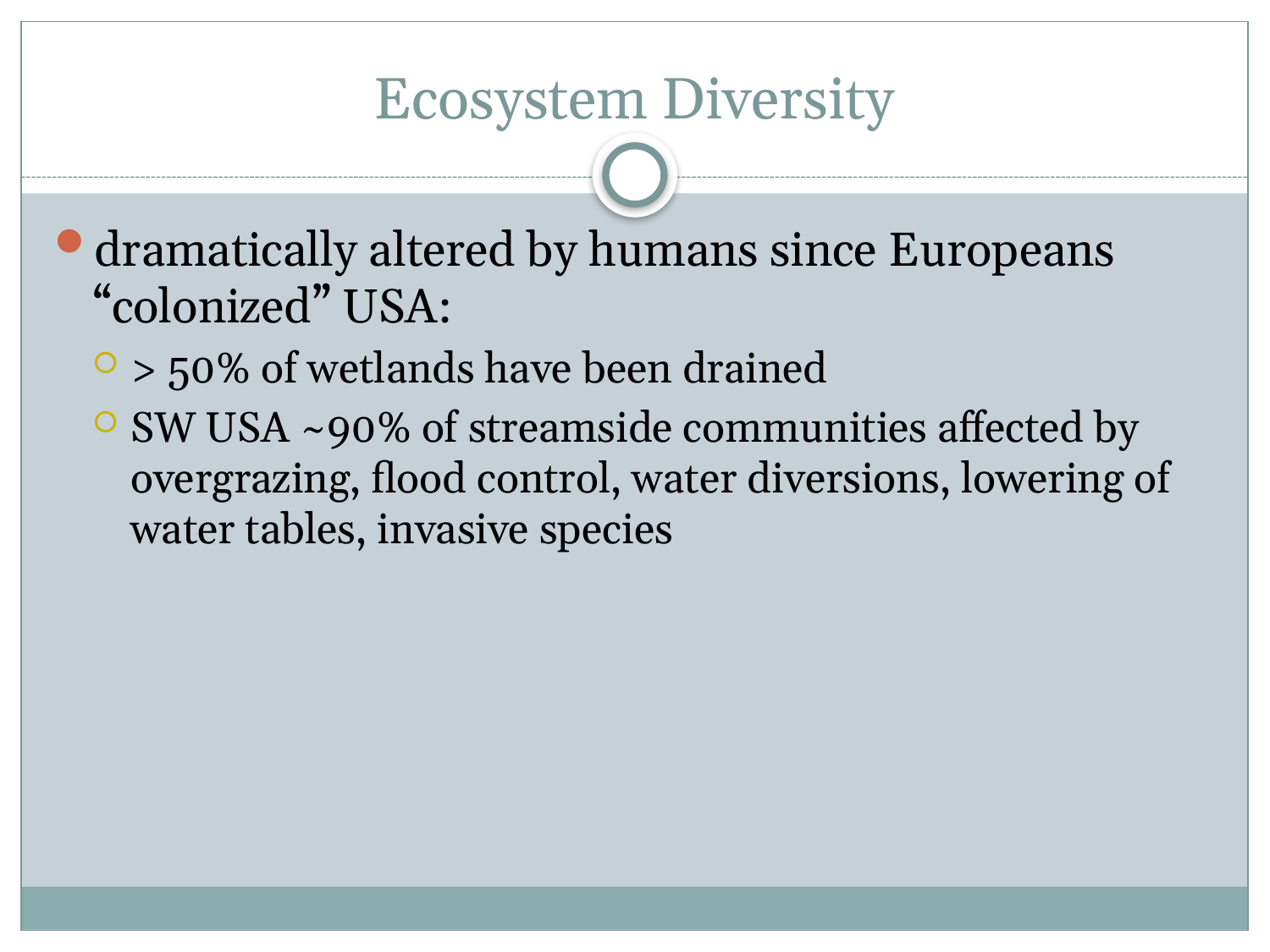

# Ecosystem Diversity
dramatically altered by humans since Europeans “colonized” USA:
> 50% of wetlands have been drained
SW USA ~90% of streamside communities affected by overgrazing, flood control, water diversions, lowering of water tables, invasive species